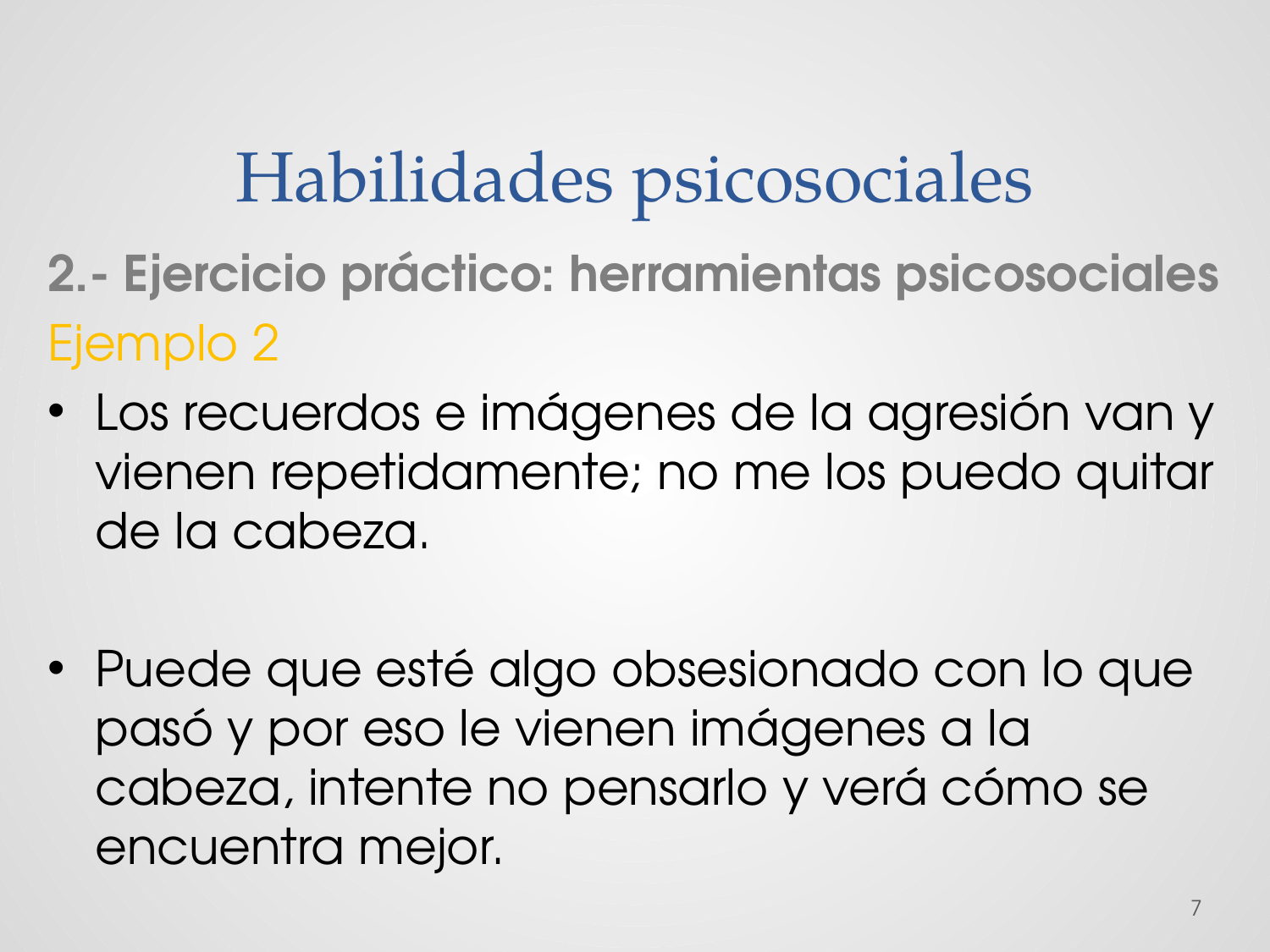

# Habilidades psicosociales
2.- Ejercicio práctico: herramientas psicosociales
Ejemplo 2
Los recuerdos e imágenes de la agresión van y vienen repetidamente; no me los puedo quitar de la cabeza.

Puede que esté algo obsesionado con lo que pasó y por eso le vienen imágenes a la cabeza, intente no pensarlo y verá cómo se encuentra mejor.

7